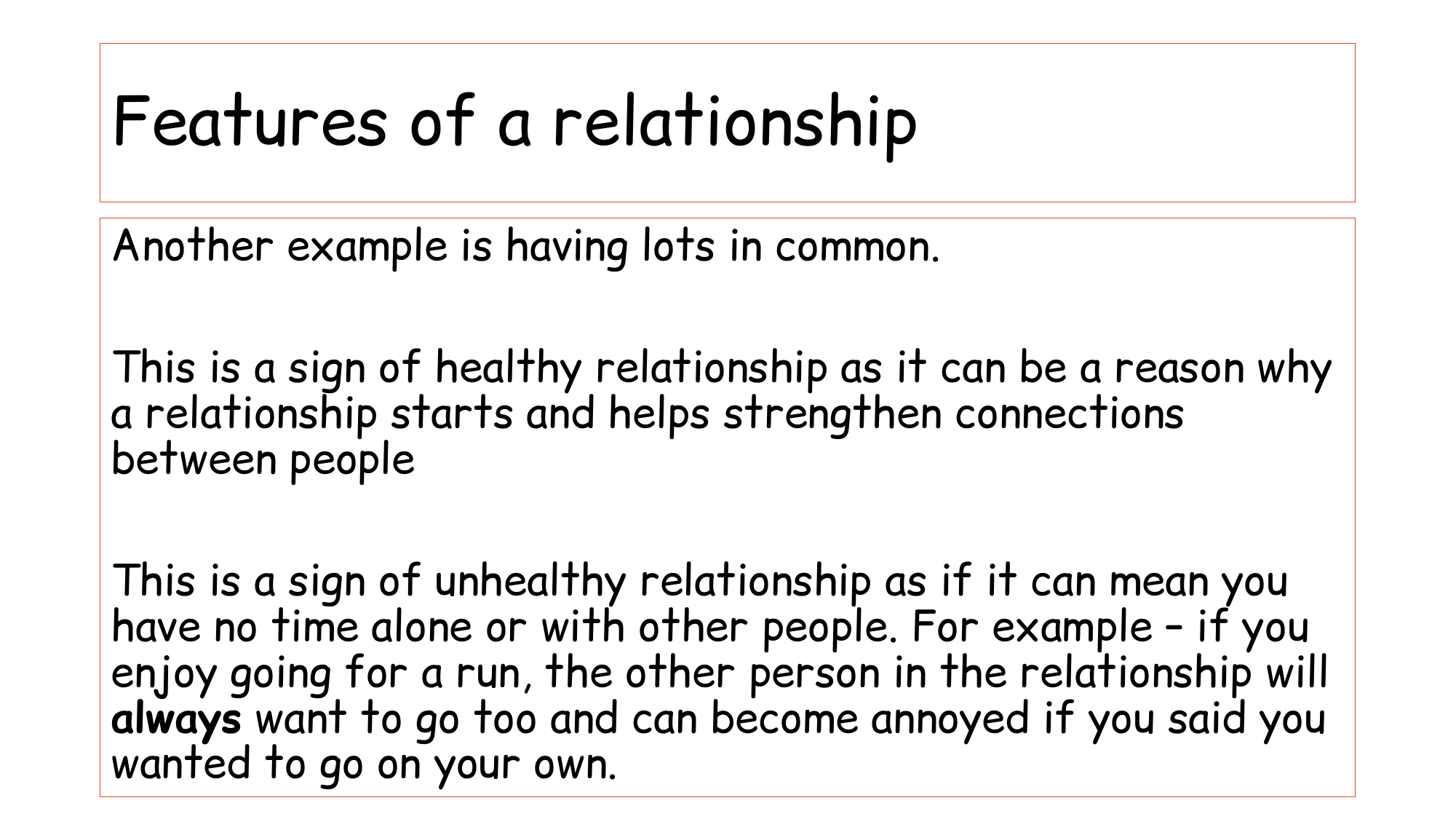

# Features of a relationship
Another example is having lots in common.

This is a sign of healthy relationship as it can be a reason why a relationship starts and helps strengthen connections between people

This is a sign of unhealthy relationship as if it can mean you have no time alone or with other people. For example – if you enjoy going for a run, the other person in the relationship will always want to go too and can become annoyed if you said you wanted to go on your own.